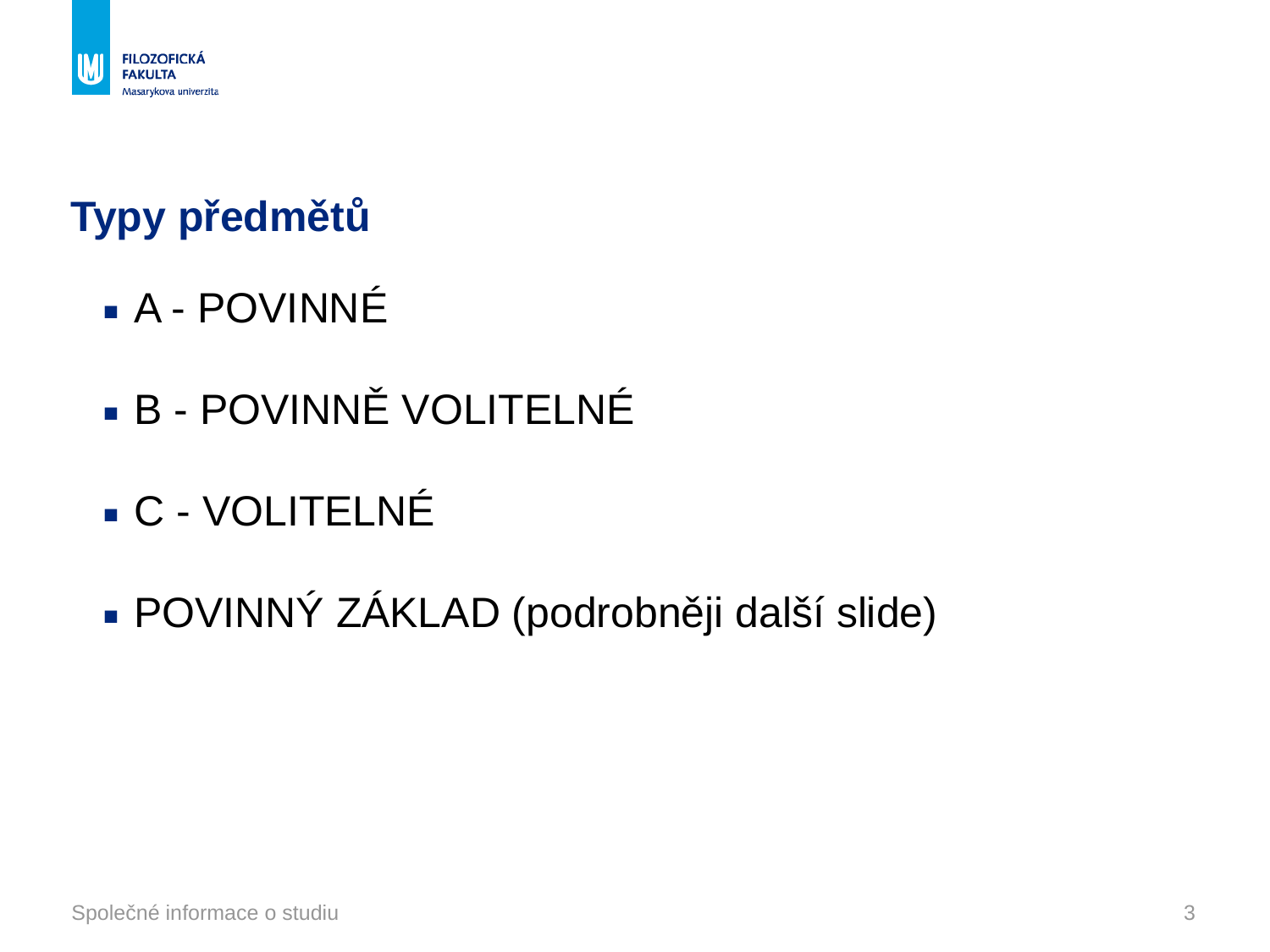

# Typy předmětů
A - POVINNÉ

B - POVINNĚ VOLITELNÉ

C - VOLITELNÉ

POVINNÝ ZÁKLAD (podrobněji další slide)
Společné informace o studiu
3